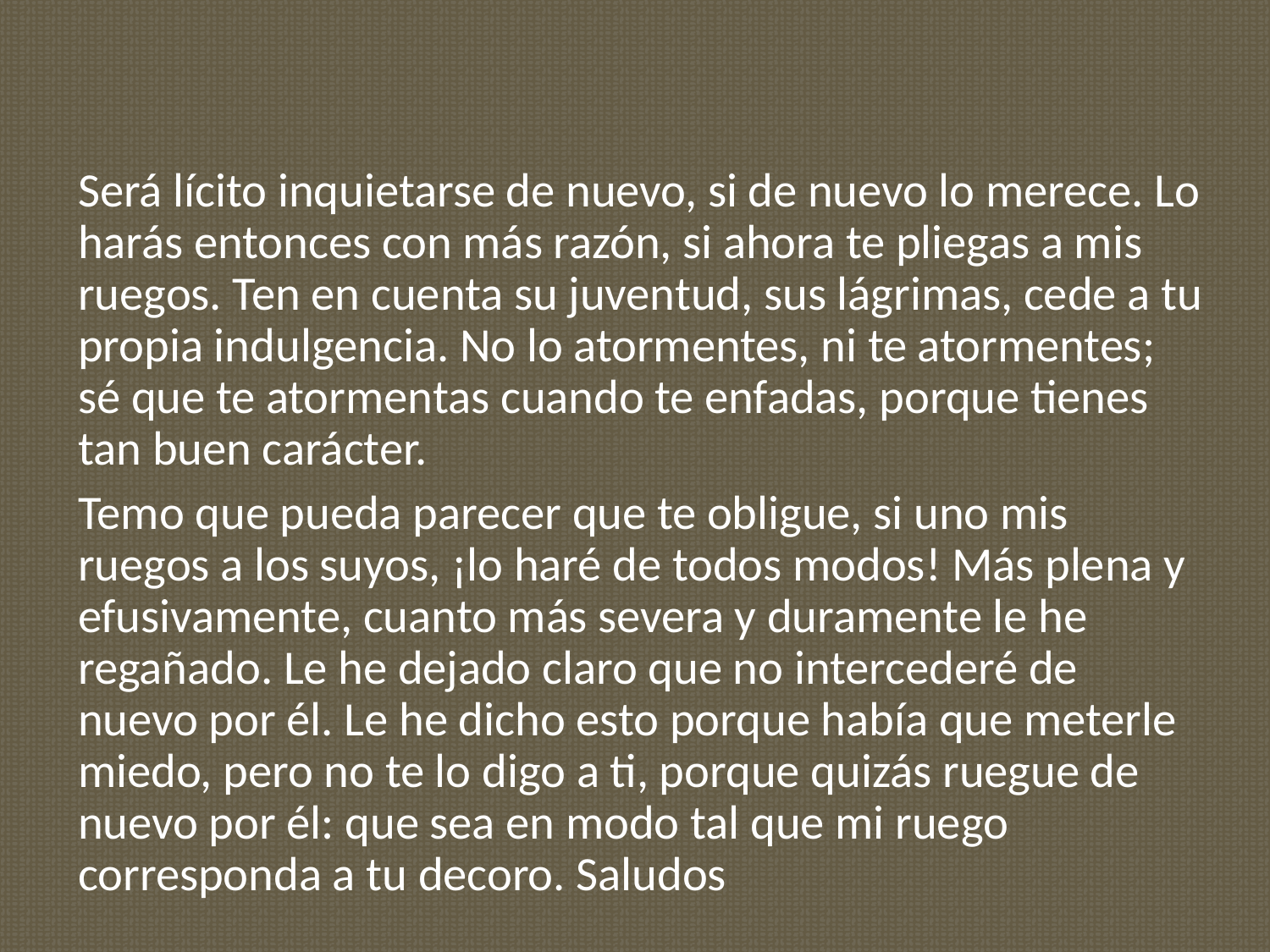

Será lícito inquietarse de nuevo, si de nuevo lo merece. Lo harás entonces con más razón, si ahora te pliegas a mis ruegos. Ten en cuenta su juventud, sus lágrimas, cede a tu propia indulgencia. No lo atormentes, ni te atormentes; sé que te atormentas cuando te enfadas, porque tienes tan buen carácter.
Temo que pueda parecer que te obligue, si uno mis ruegos a los suyos, ¡lo haré de todos modos! Más plena y efusivamente, cuanto más severa y duramente le he regañado. Le he dejado claro que no intercederé de nuevo por él. Le he dicho esto porque había que meterle miedo, pero no te lo digo a ti, porque quizás ruegue de nuevo por él: que sea en modo tal que mi ruego corresponda a tu decoro. Saludos